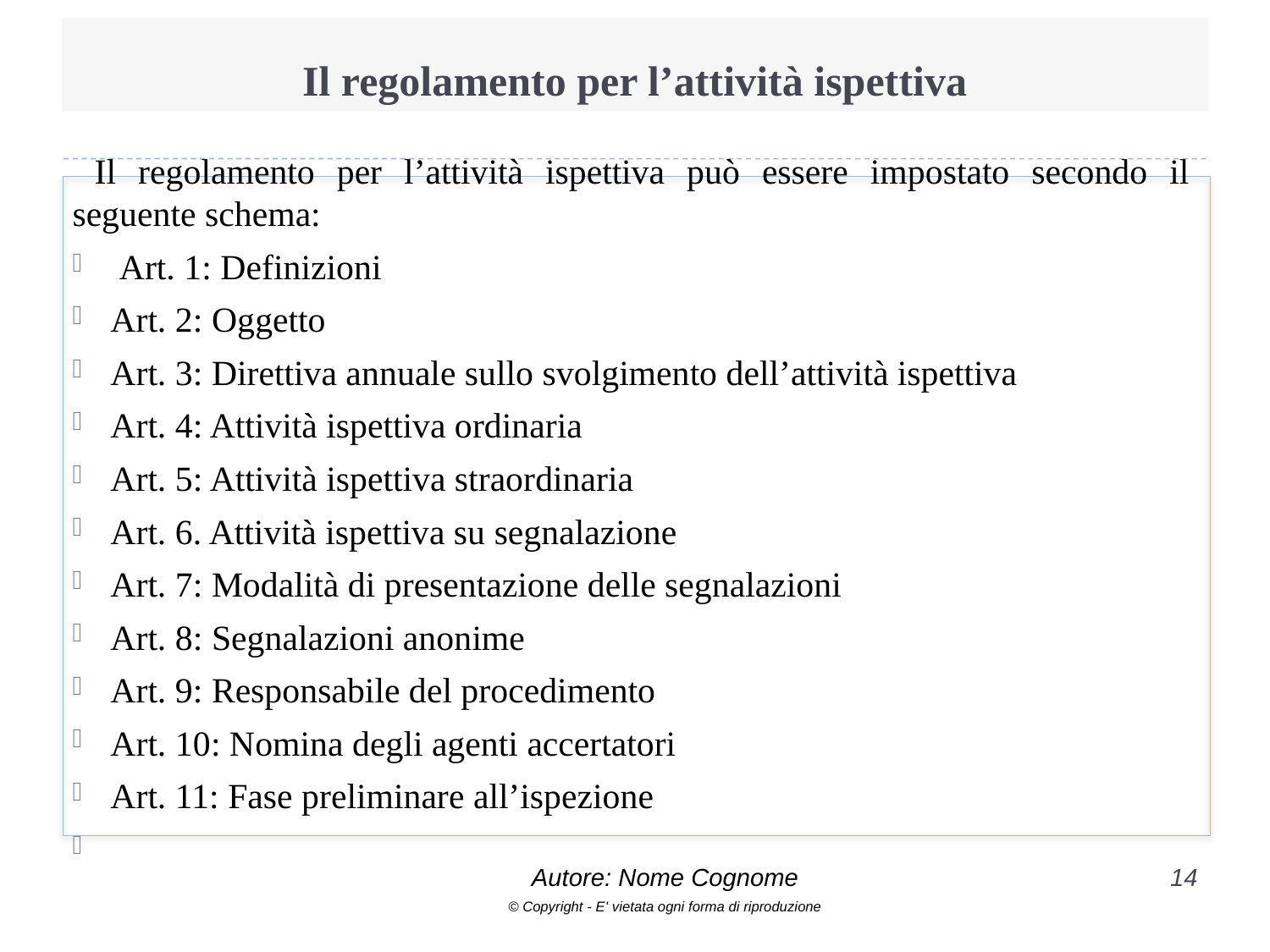

# Il regolamento per l’attività ispettiva
 Il regolamento per l’attività ispettiva può essere impostato secondo il seguente schema:
 Art. 1: Definizioni
Art. 2: Oggetto
Art. 3: Direttiva annuale sullo svolgimento dell’attività ispettiva
Art. 4: Attività ispettiva ordinaria
Art. 5: Attività ispettiva straordinaria
Art. 6. Attività ispettiva su segnalazione
Art. 7: Modalità di presentazione delle segnalazioni
Art. 8: Segnalazioni anonime
Art. 9: Responsabile del procedimento
Art. 10: Nomina degli agenti accertatori
Art. 11: Fase preliminare all’ispezione